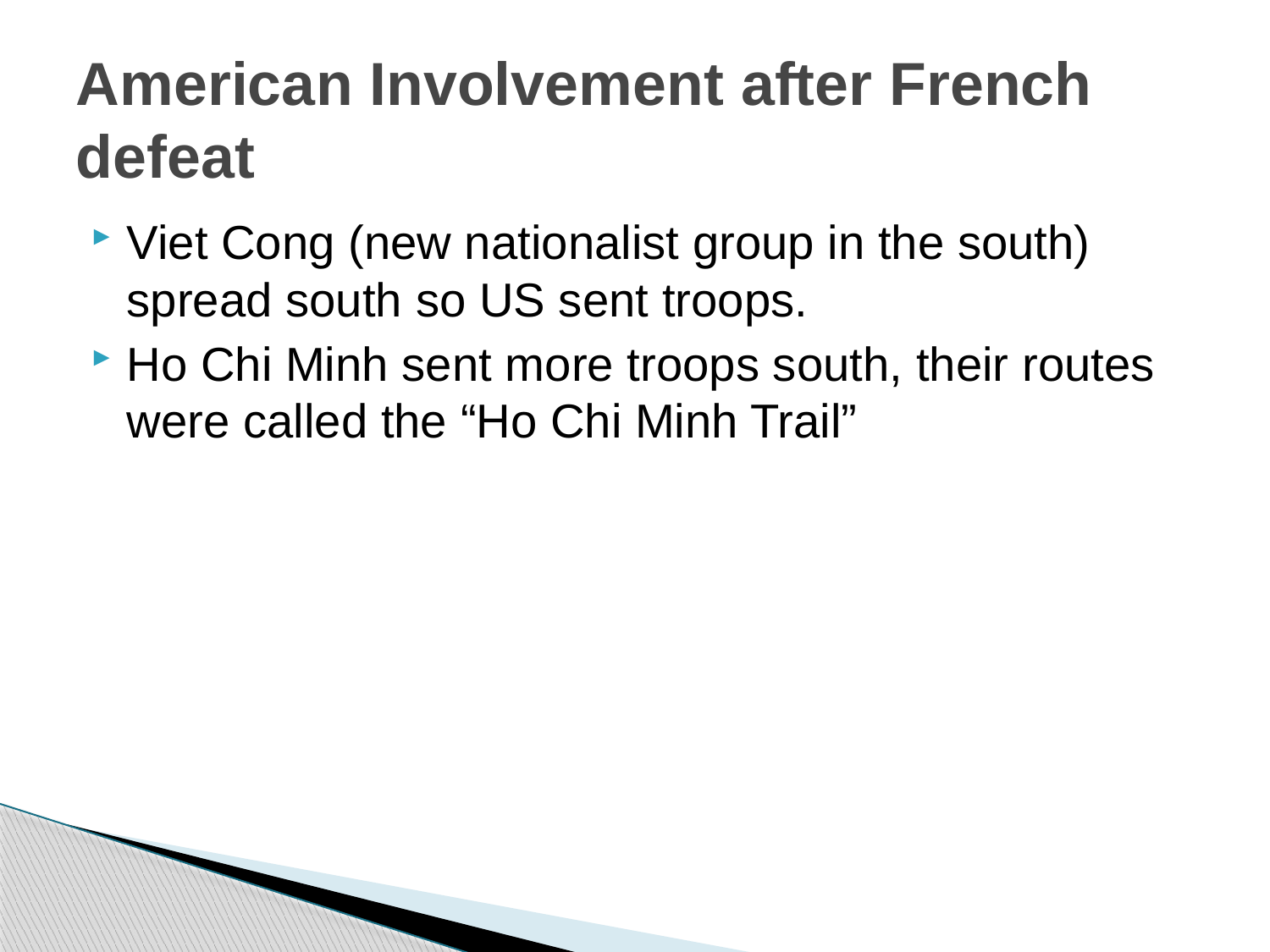

# American Involvement after French defeat
Viet Cong (new nationalist group in the south) spread south so US sent troops.
Ho Chi Minh sent more troops south, their routes were called the “Ho Chi Minh Trail”